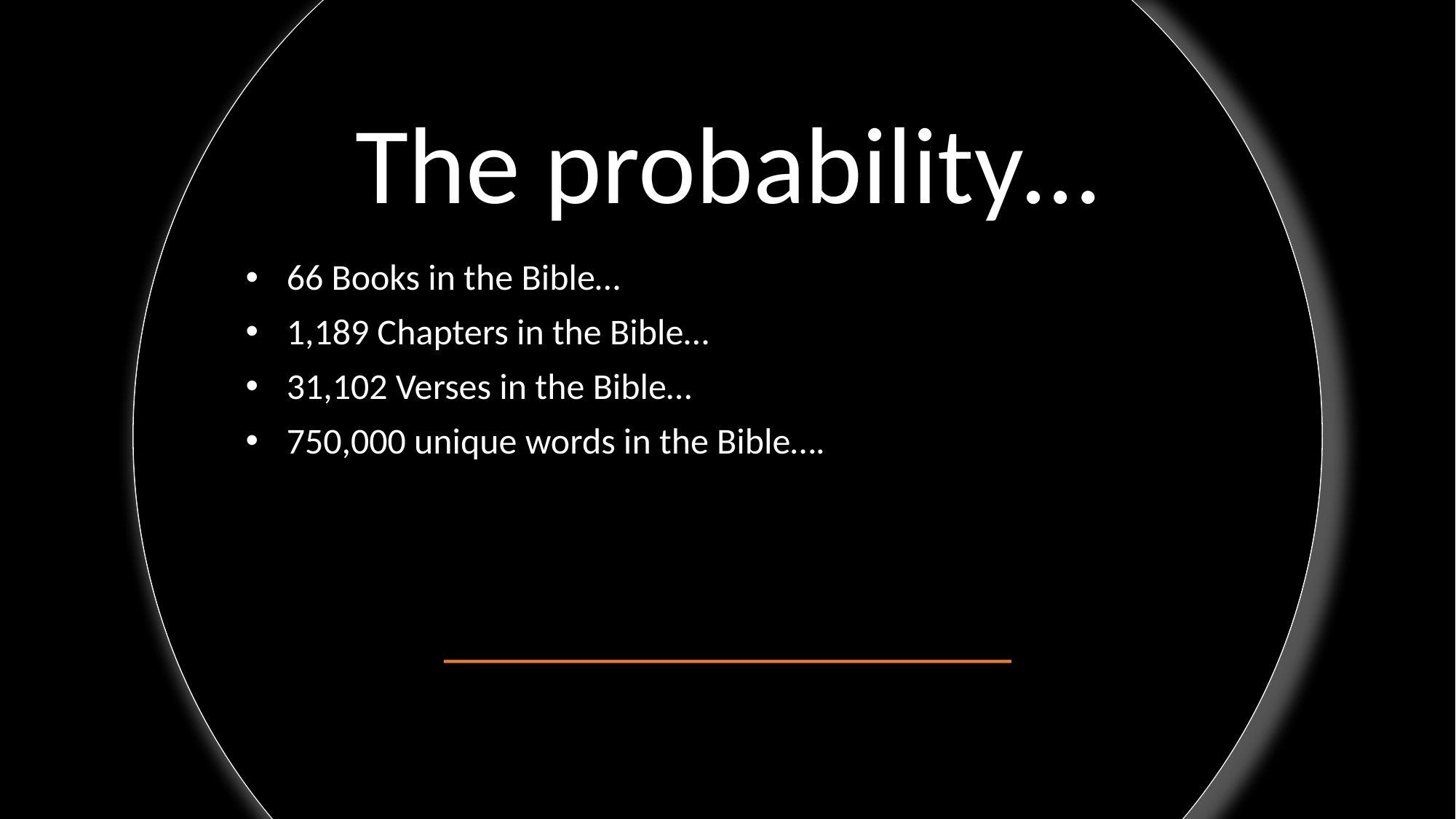

# The probability…
66 Books in the Bible…
1,189 Chapters in the Bible…
31,102 Verses in the Bible…
750,000 unique words in the Bible….